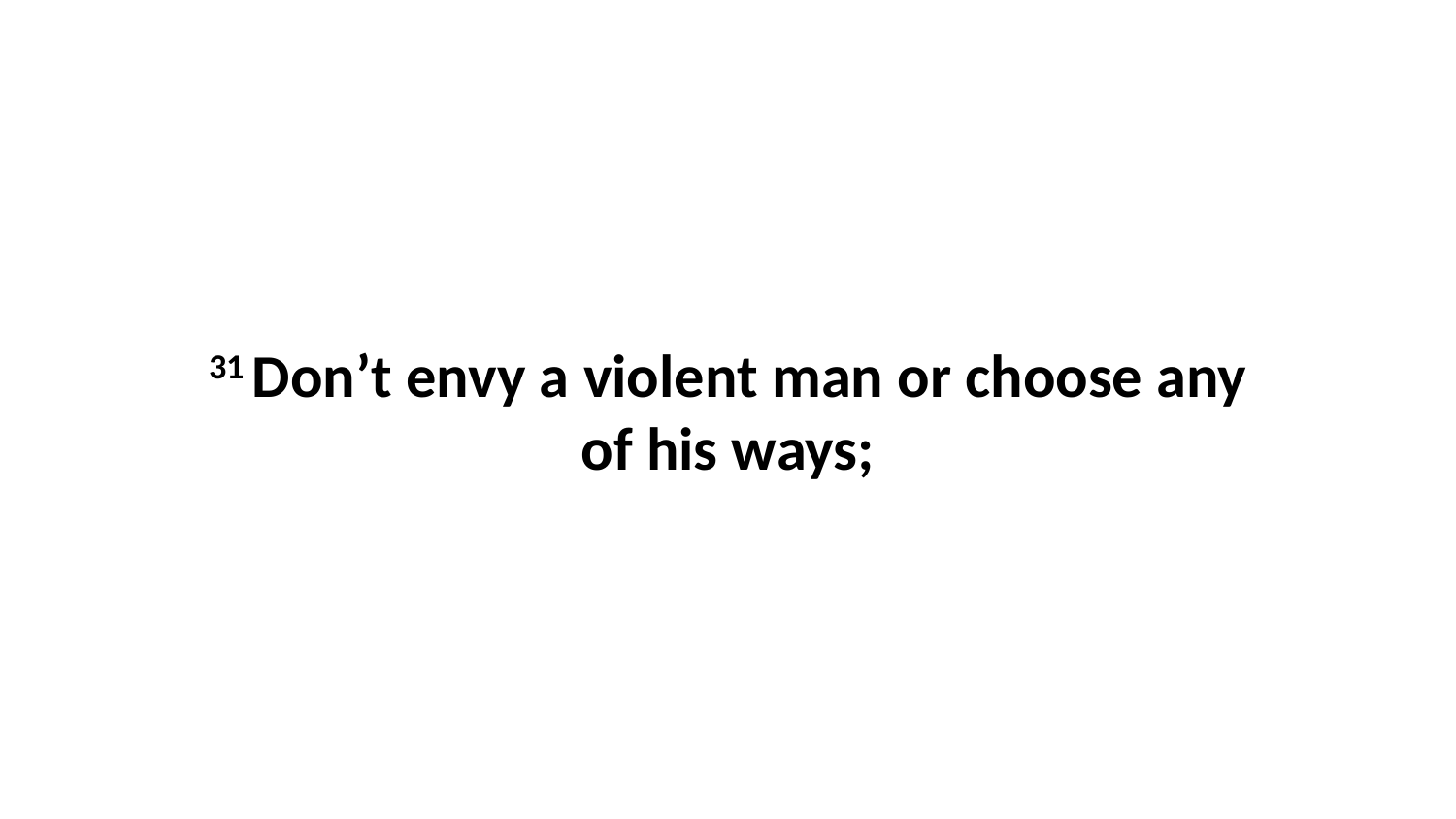

31 Don’t envy a violent man or choose any of his ways;